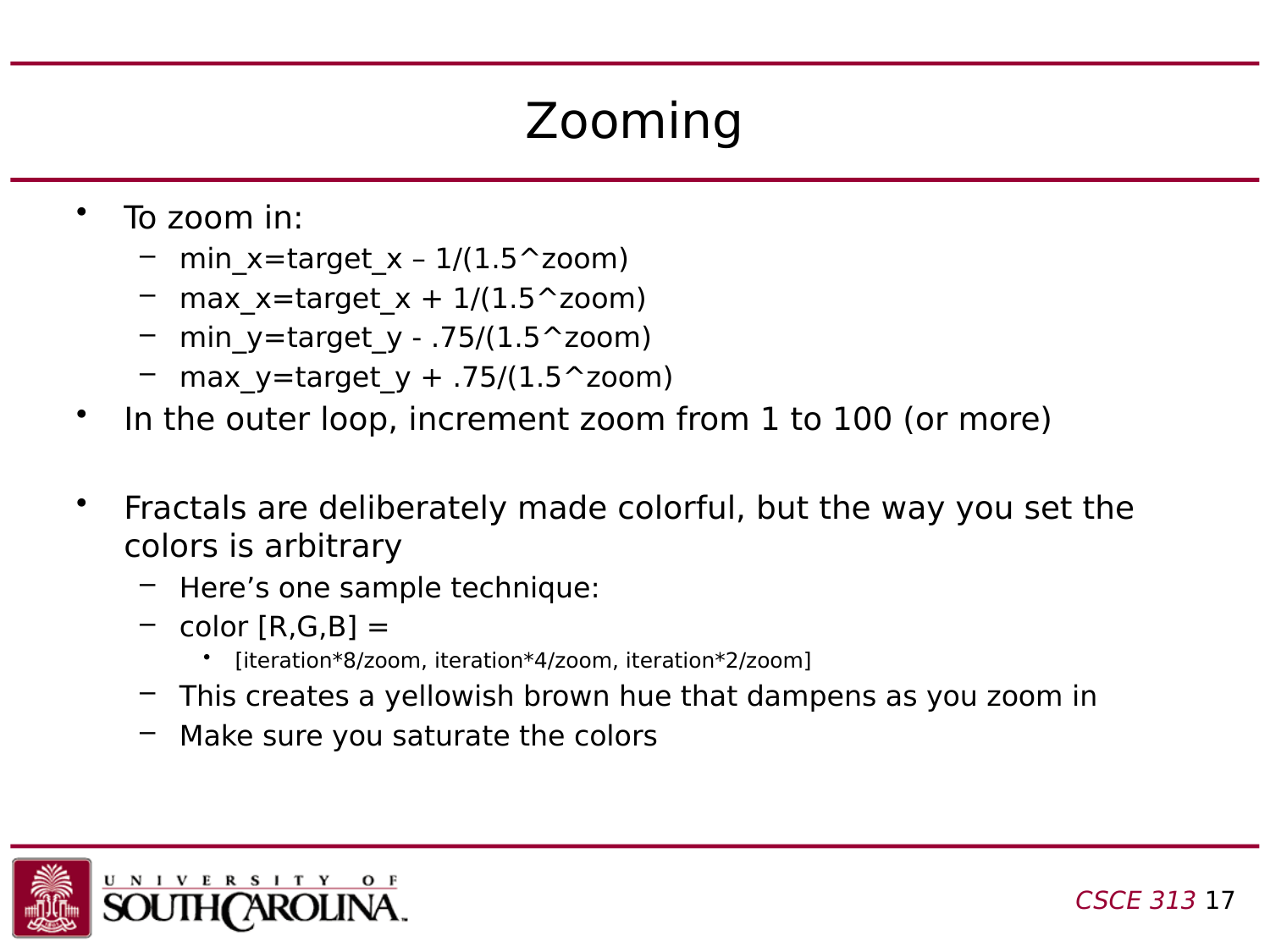

# Zooming
To zoom in:
min_x=target_x – 1/(1.5^zoom)
max_x=target_x + 1/(1.5^zoom)
min_y=target_y - .75/(1.5^zoom)
max_y=target_y + .75/(1.5^zoom)
In the outer loop, increment zoom from 1 to 100 (or more)

Fractals are deliberately made colorful, but the way you set the colors is arbitrary
Here’s one sample technique:
color [R,G,B] =
[iteration*8/zoom, iteration*4/zoom, iteration*2/zoom]
This creates a yellowish brown hue that dampens as you zoom in
Make sure you saturate the colors
CSCE 313 17